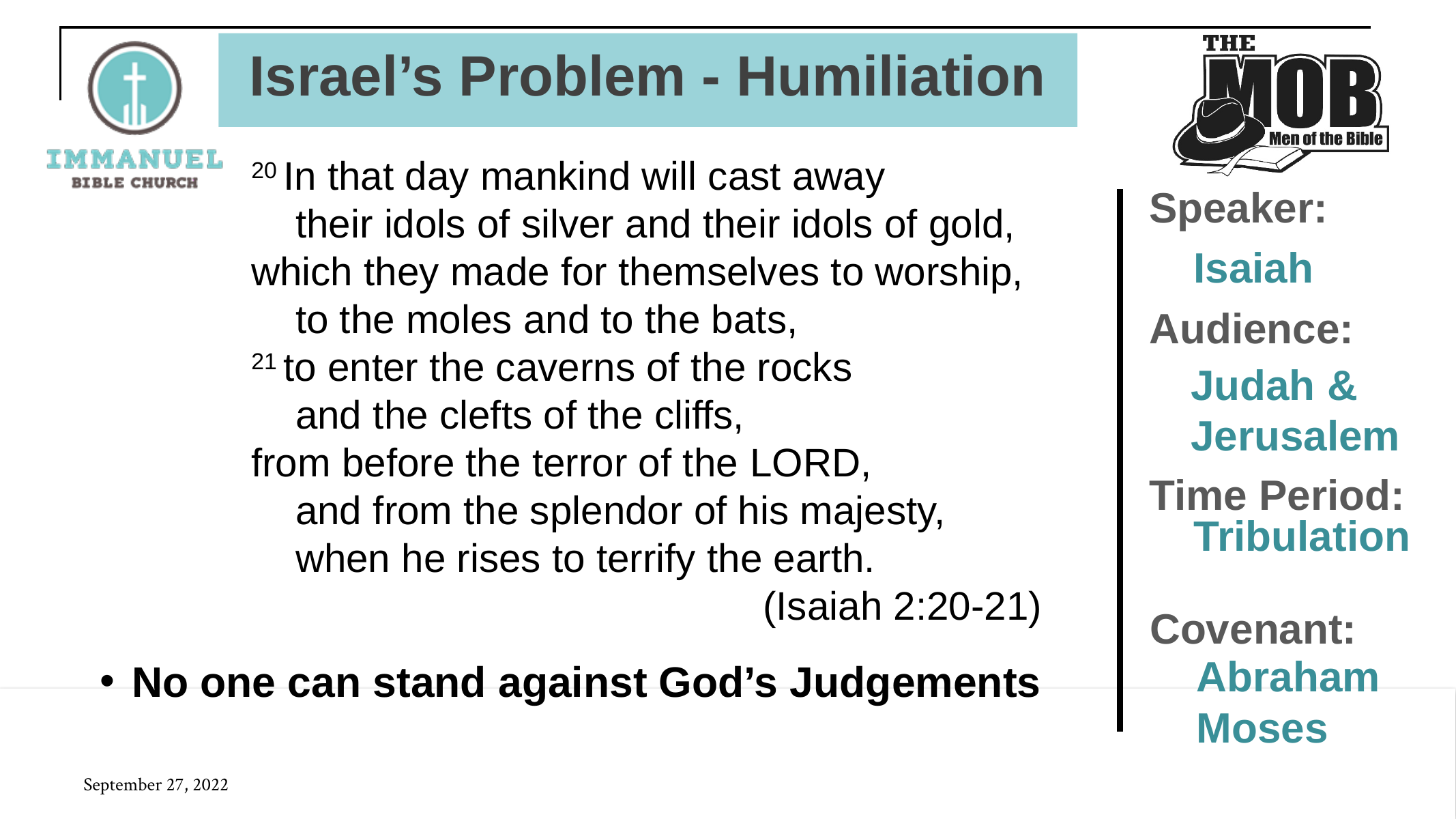

# Israel’s Problem - Humiliation
20 In that day mankind will cast away
    their idols of silver and their idols of gold,
which they made for themselves to worship,
    to the moles and to the bats,
21 to enter the caverns of the rocks
    and the clefts of the cliffs,
from before the terror of the Lord,
    and from the splendor of his majesty,
    when he rises to terrify the earth.
					(Isaiah 2:20-21)
Speaker:
Isaiah
Audience:
Judah &
Jerusalem
Time Period:
Tribulation
Covenant:
Abraham
Moses
No one can stand against God’s Judgements

September 27, 2022
22
Isaiah 2: The Mountain and Day of the LORD